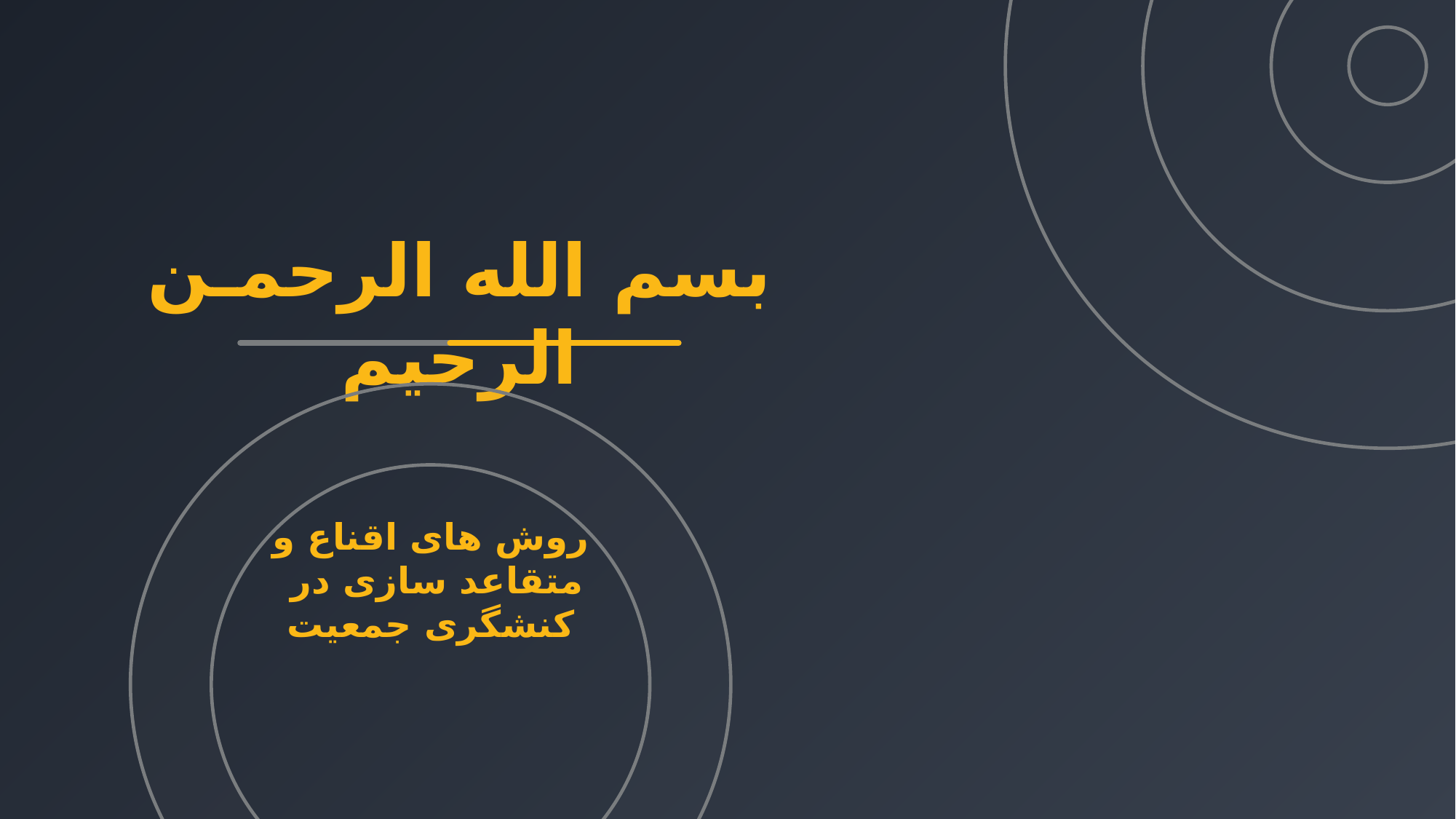

بسم الله الرحمـن الرحیم

روش های اقناع و متقاعد سازی در
کنشگری جمعیت